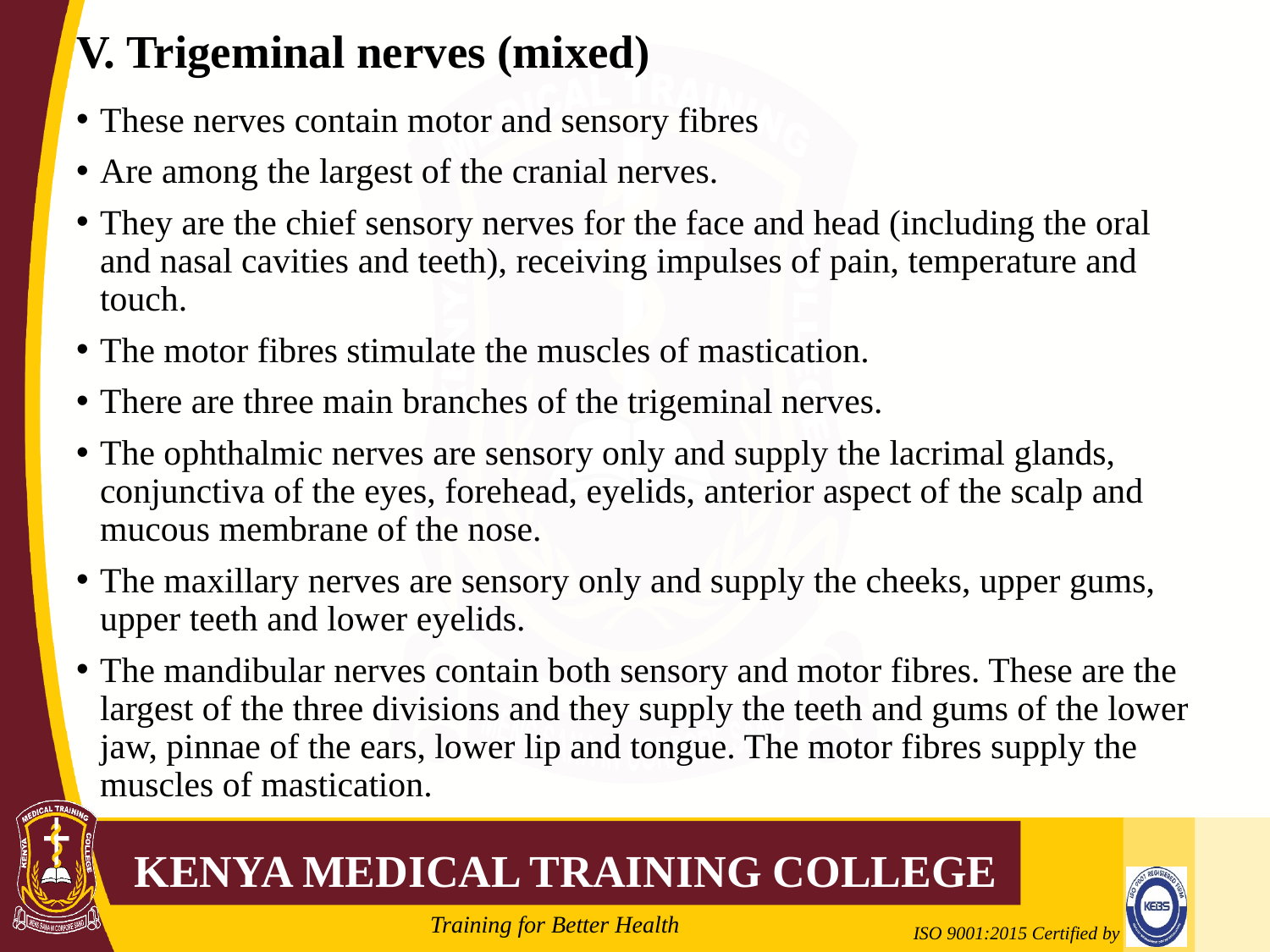

# V. Trigeminal nerves (mixed)
These nerves contain motor and sensory fibres
Are among the largest of the cranial nerves.
They are the chief sensory nerves for the face and head (including the oral and nasal cavities and teeth), receiving impulses of pain, temperature and touch.
The motor fibres stimulate the muscles of mastication.
There are three main branches of the trigeminal nerves.
The ophthalmic nerves are sensory only and supply the lacrimal glands, conjunctiva of the eyes, forehead, eyelids, anterior aspect of the scalp and mucous membrane of the nose.
The maxillary nerves are sensory only and supply the cheeks, upper gums, upper teeth and lower eyelids.
The mandibular nerves contain both sensory and motor fibres. These are the largest of the three divisions and they supply the teeth and gums of the lower jaw, pinnae of the ears, lower lip and tongue. The motor fibres supply the muscles of mastication.